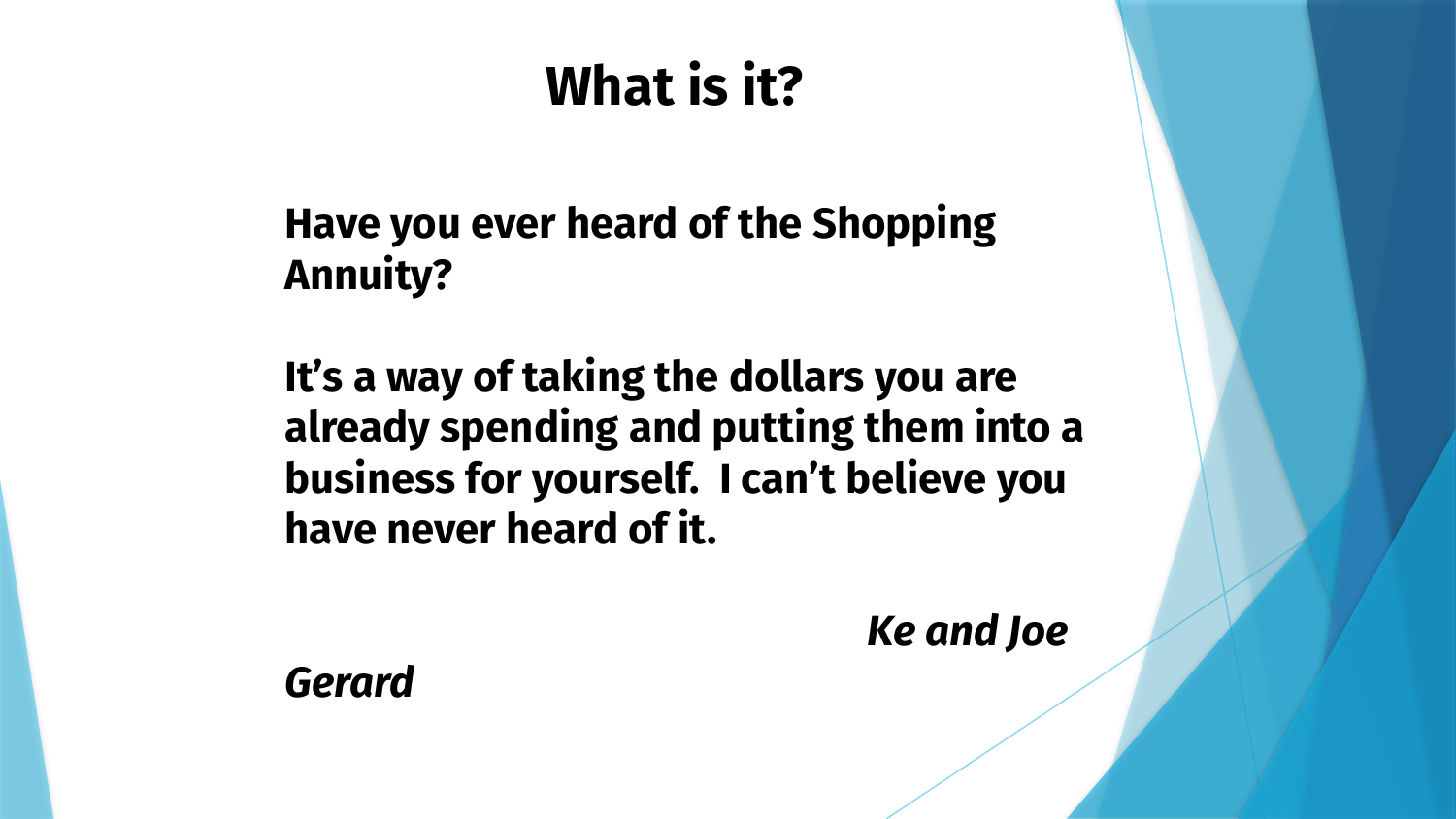

What is it?
Have you ever heard of the Shopping Annuity?

It’s a way of taking the dollars you are already spending and putting them into a business for yourself.  I can’t believe you have never heard of it.

				Ke and Joe Gerard